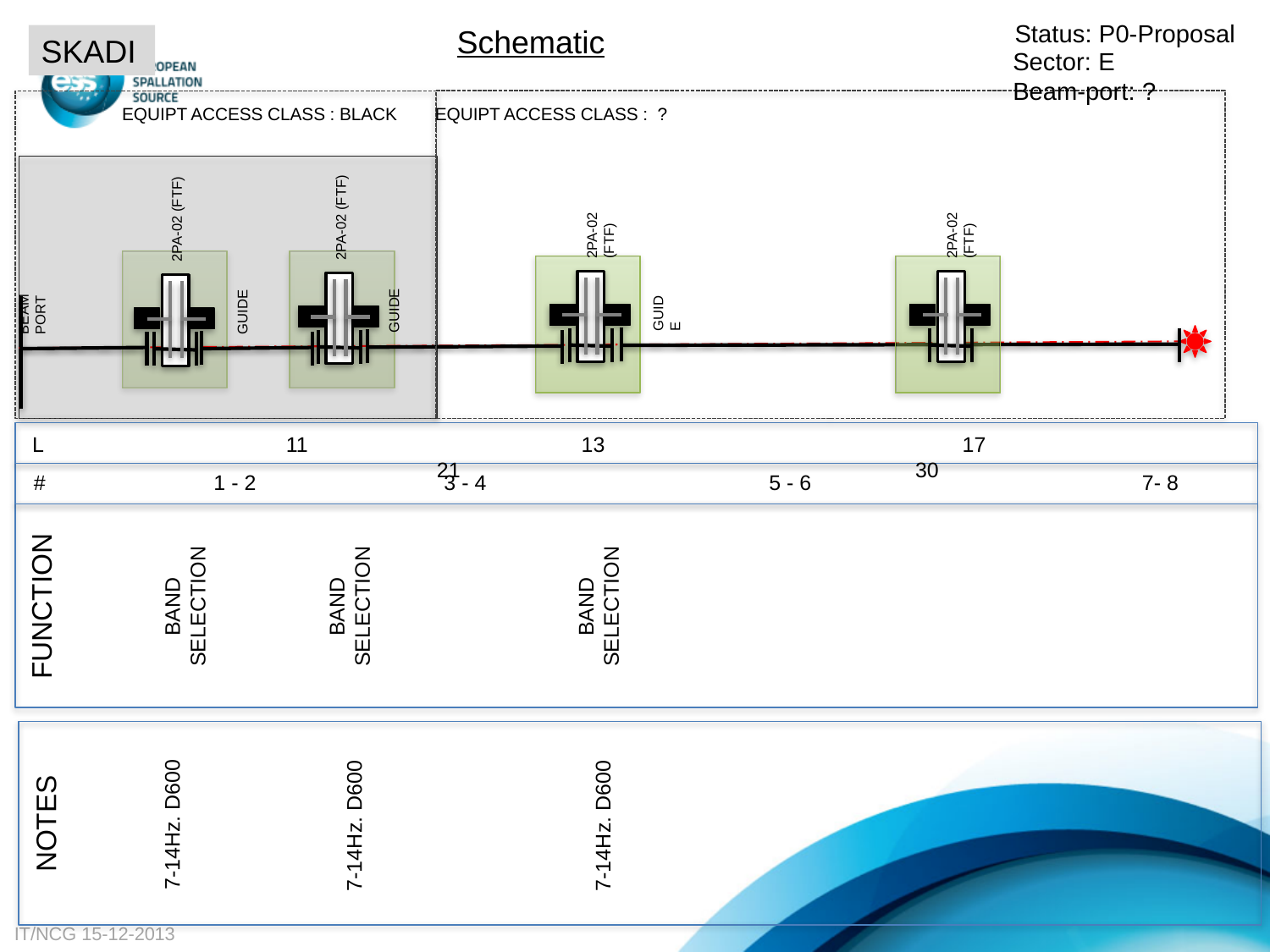

Status: P0-Proposal
Schematic
SKADI
Sector: E
Beam-port: ?

EQUIPT ACCESS CLASS : BLACK
EQUIPT ACCESS CLASS :  ?
2PA-02 (FTF)

2PA-02 (FTF)

2PA-02 (FTF)

2PA-02 (FTF)

BEAM PORT

GUIDE
GUIDE

GUIDE

 L 		 11		        13		       	        17					     21				30
 #	          1 - 2		      3 - 4		                  5 - 6                                                        7- 8

FUNCTION
BAND SELECTION
BAND SELECTION
BAND SELECTION

NOTES
7-14Hz. D600
7-14Hz. D600
7-14Hz. D600